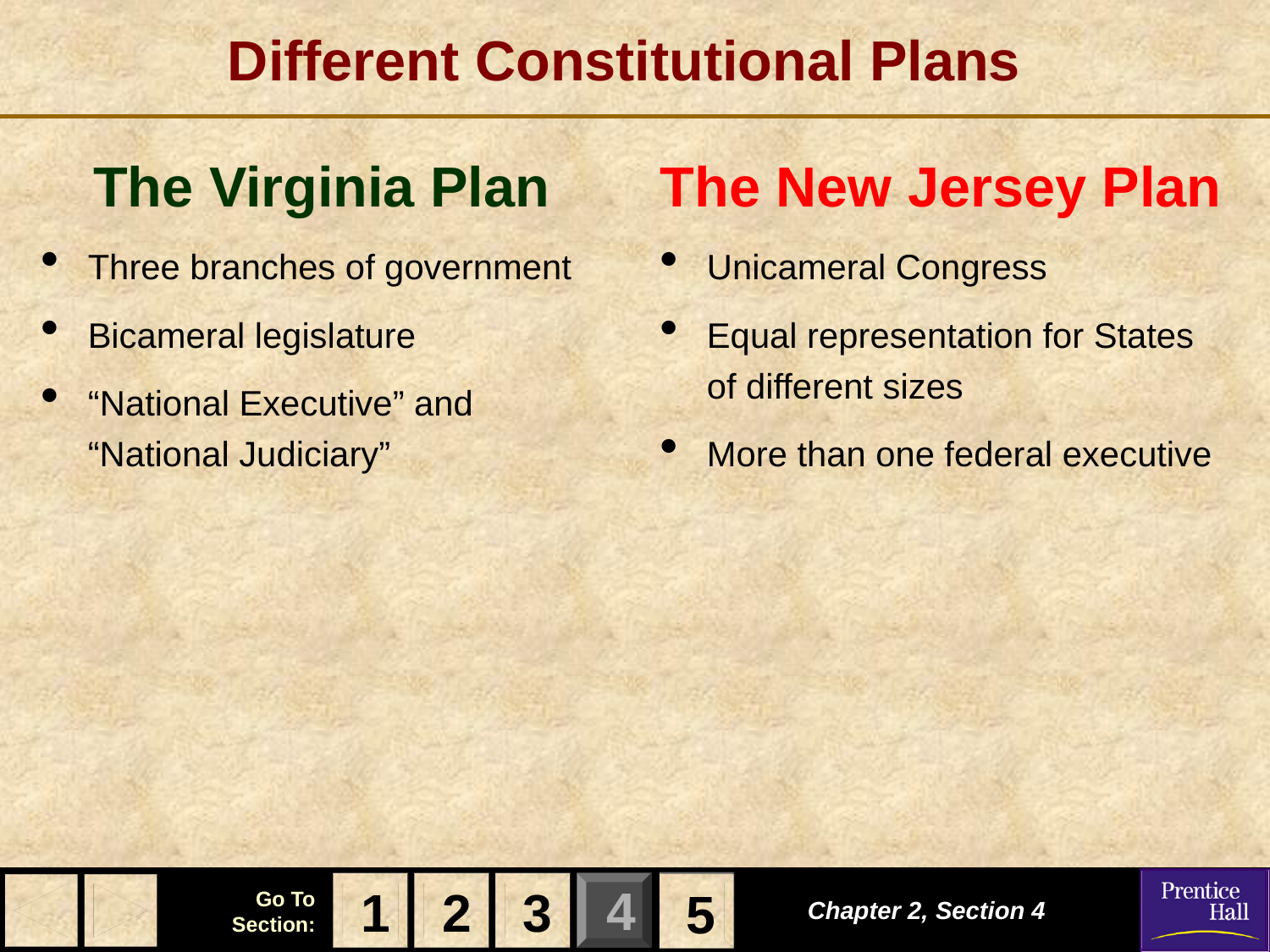

# Different Constitutional Plans
The Virginia Plan
Three branches of government
Bicameral legislature
“National Executive” and “National Judiciary”

The New Jersey Plan
Unicameral Congress
Equal representation for States of different sizes
More than one federal executive

1
2
3

5
Chapter 2, Section 4